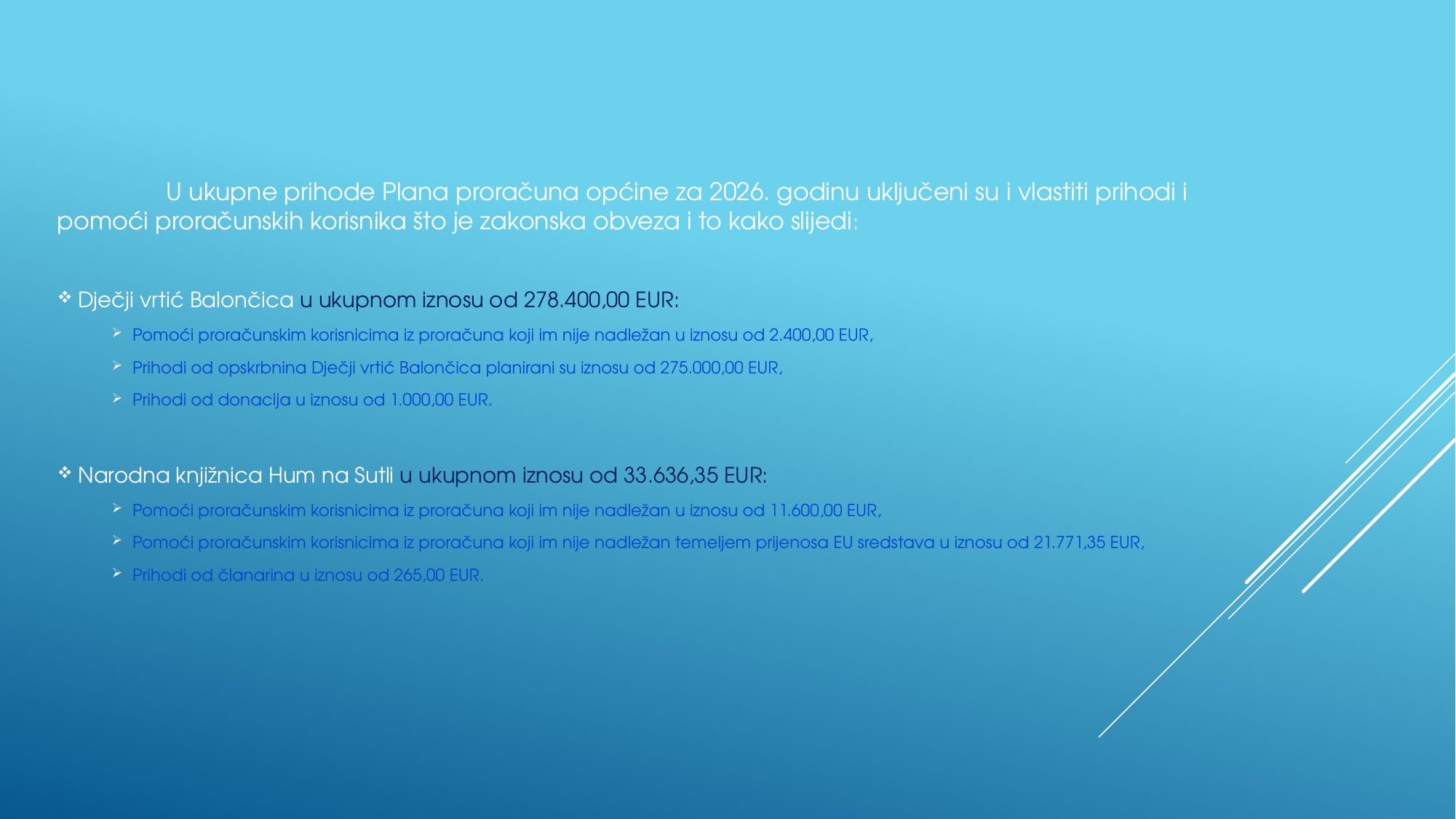

U ukupne prihode Plana proračuna općine za 2026. godinu uključeni su i vlastiti prihodi i pomoći proračunskih korisnika što je zakonska obveza i to kako slijedi:

Dječji vrtić Balončica u ukupnom iznosu od 278.400,00 EUR:
Pomoći proračunskim korisnicima iz proračuna koji im nije nadležan u iznosu od 2.400,00 EUR,
Prihodi od opskrbnina Dječji vrtić Balončica planirani su iznosu od 275.000,00 EUR,
Prihodi od donacija u iznosu od 1.000,00 EUR.

Narodna knjižnica Hum na Sutli u ukupnom iznosu od 33.636,35 EUR:
Pomoći proračunskim korisnicima iz proračuna koji im nije nadležan u iznosu od 11.600,00 EUR,
Pomoći proračunskim korisnicima iz proračuna koji im nije nadležan temeljem prijenosa EU sredstava u iznosu od 21.771,35 EUR,
Prihodi od članarina u iznosu od 265,00 EUR.